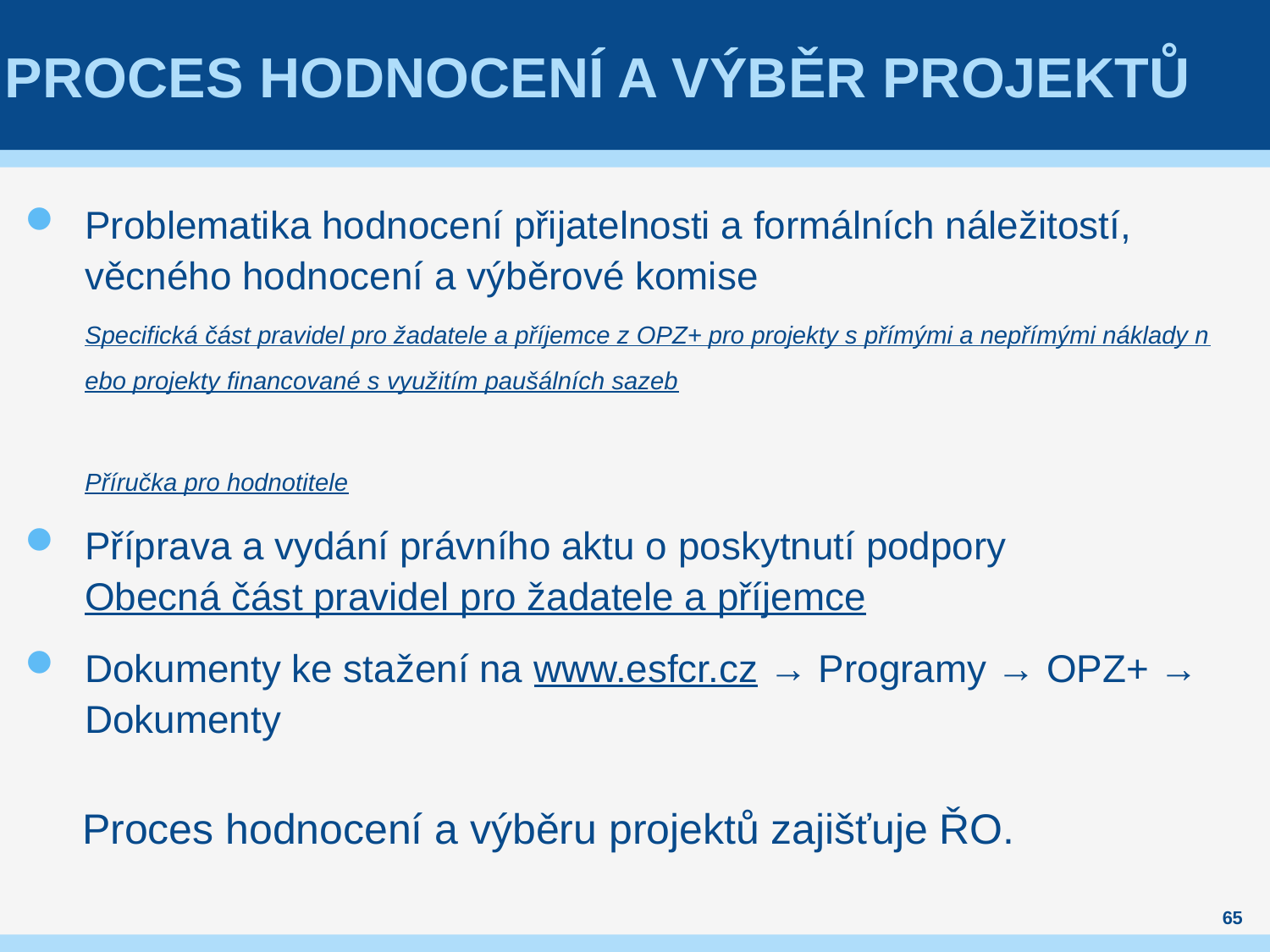

# Proces hodnocení a výběr projektů
Problematika hodnocení přijatelnosti a formálních náležitostí, věcného hodnocení a výběrové komise
Specifická část pravidel pro žadatele a příjemce z OPZ+ pro projekty s přímými a nepřímými náklady nebo projekty financované s využitím paušálních sazeb
Příručka pro hodnotitele
Příprava a vydání právního aktu o poskytnutí podpory
Obecná část pravidel pro žadatele a příjemce
Dokumenty ke stažení na www.esfcr.cz → Programy → OPZ+ → Dokumenty

Proces hodnocení a výběru projektů zajišťuje ŘO.

65